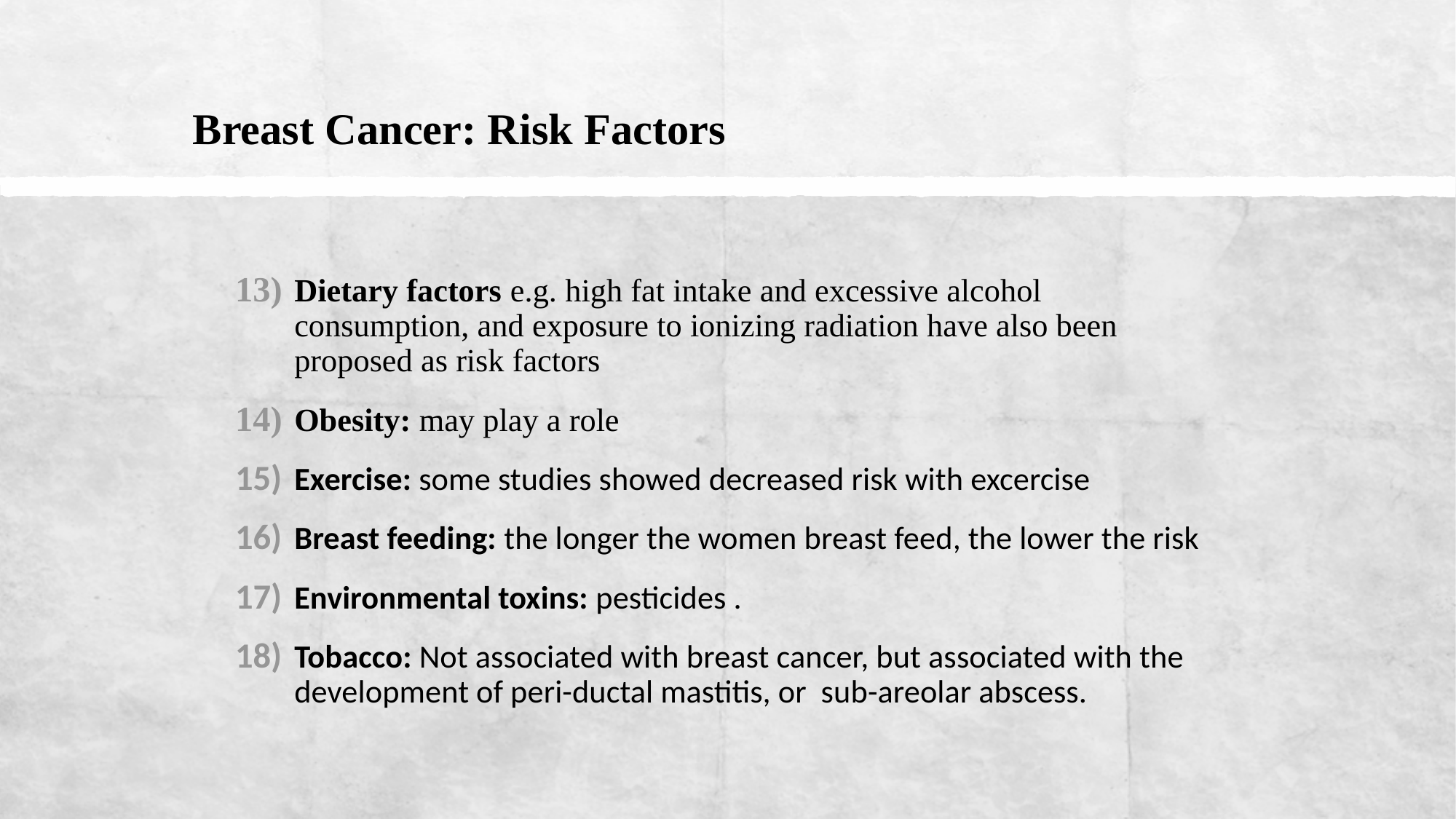

# Breast Cancer: Risk Factors
Dietary factors e.g. high fat intake and excessive alcohol consumption, and exposure to ionizing radiation have also been proposed as risk factors
Obesity: may play a role
Exercise: some studies showed decreased risk with excercise
Breast feeding: the longer the women breast feed, the lower the risk
Environmental toxins: pesticides .
Tobacco: Not associated with breast cancer, but associated with the development of peri-ductal mastitis, or  sub-areolar abscess.